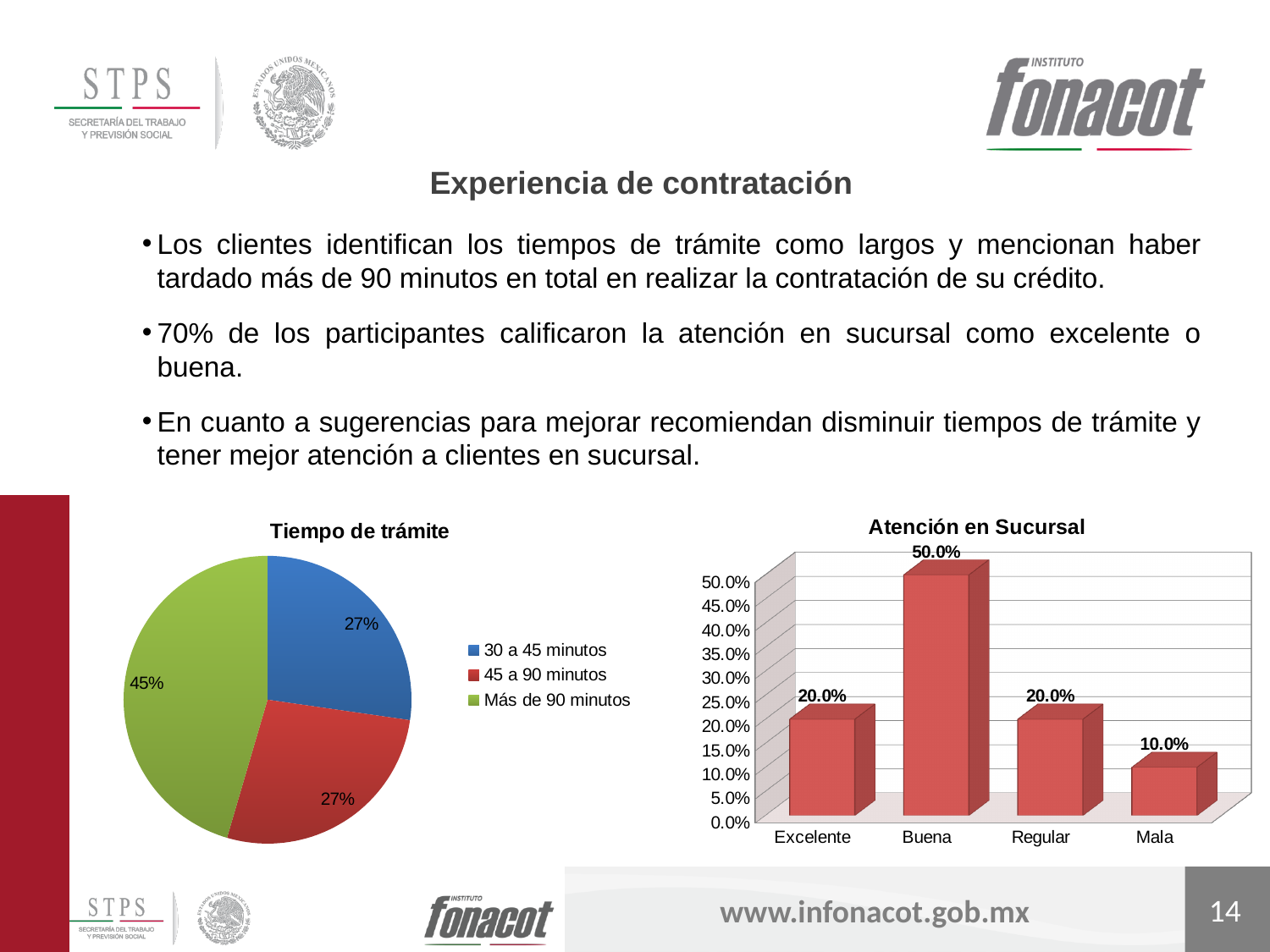

Experiencia de contratación
Los clientes identifican los tiempos de trámite como largos y mencionan haber tardado más de 90 minutos en total en realizar la contratación de su crédito.
70% de los participantes calificaron la atención en sucursal como excelente o buena.
En cuanto a sugerencias para mejorar recomiendan disminuir tiempos de trámite y tener mejor atención a clientes en sucursal.

[unsupported chart]

### Chart: Tiempo de trámite

| Category |  |
|---|---|
| 30 a 45 minutos | 3.0 |
| 45 a 90 minutos | 3.0 |
| Más de 90 minutos | 5.0 |
14